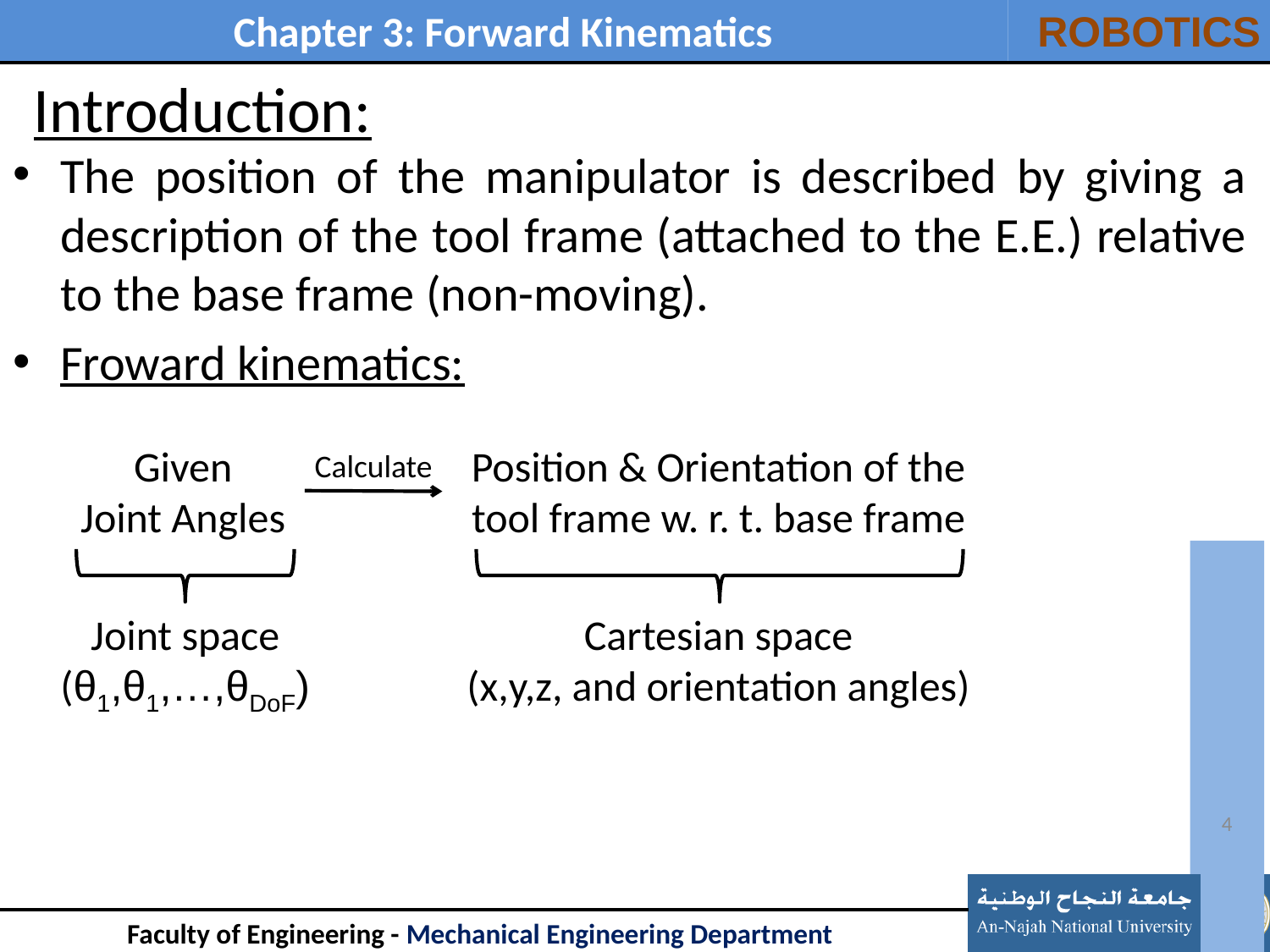

# Introduction:
The position of the manipulator is described by giving a description of the tool frame (attached to the E.E.) relative to the base frame (non-moving).
Froward kinematics:

Given
Joint Angles
Position & Orientation of the tool frame w. r. t. base frame
Calculate

Cartesian space
(x,y,z, and orientation angles)
Joint space
(θ1,θ1,…,θDoF)
4